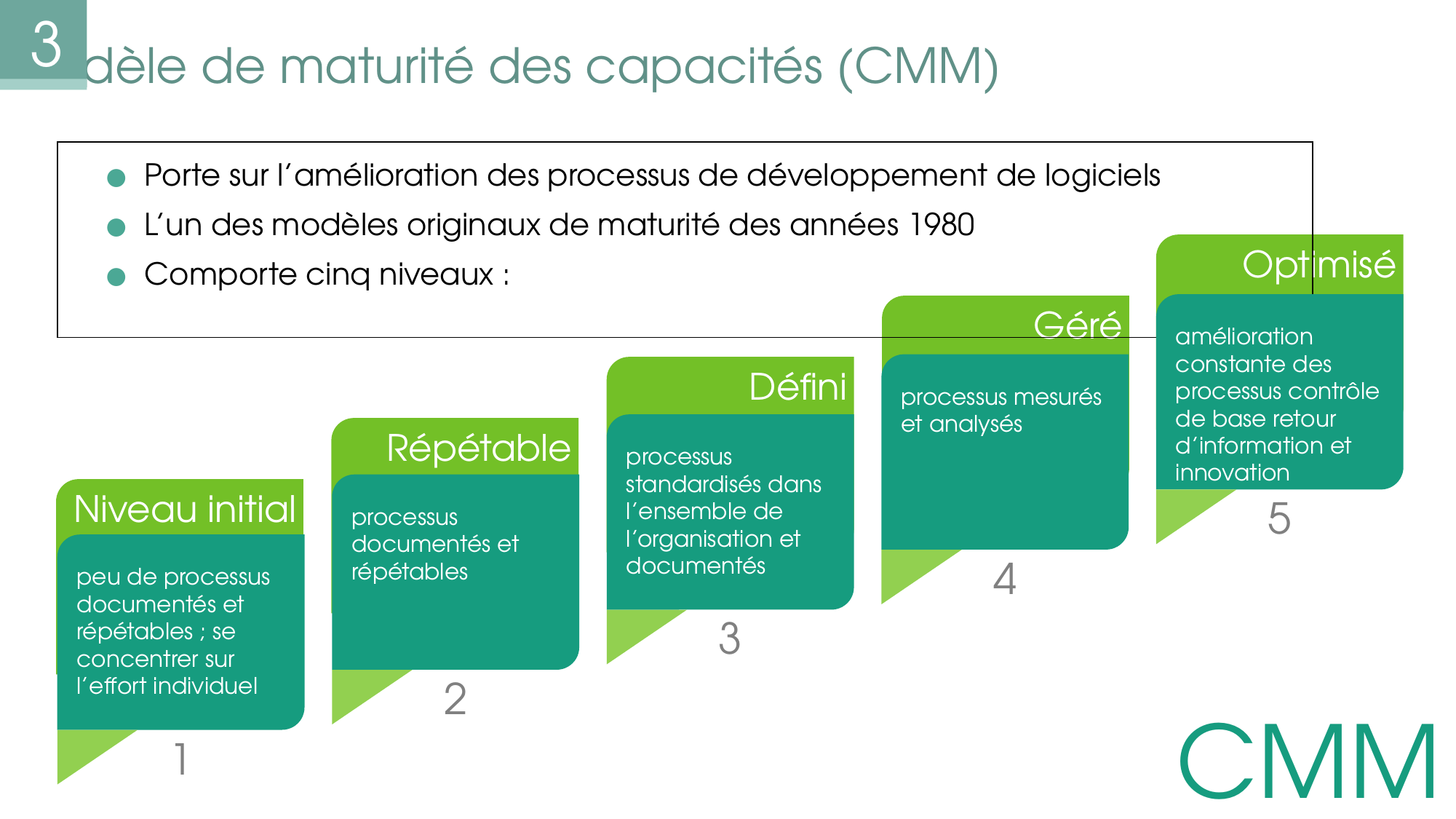

3

Modèle de maturité des capacités (CMM)

| Porte sur l’amélioration des processus de développement de logiciels L’un des modèles originaux de maturité des années 1980 Comporte cinq niveaux : |
| --- |
Optimisé

amélioration constante des processus contrôle de base retour d’information et innovation
5
Géré

processus mesurés et analysés
4
Défini

processus standardisés dans l’ensemble de l’organisation et documentés
3
Répétable

processus documentés et répétables
2
Niveau initial

peu de processus documentés et répétables ; se concentrer sur l’effort individuel
1
CMM